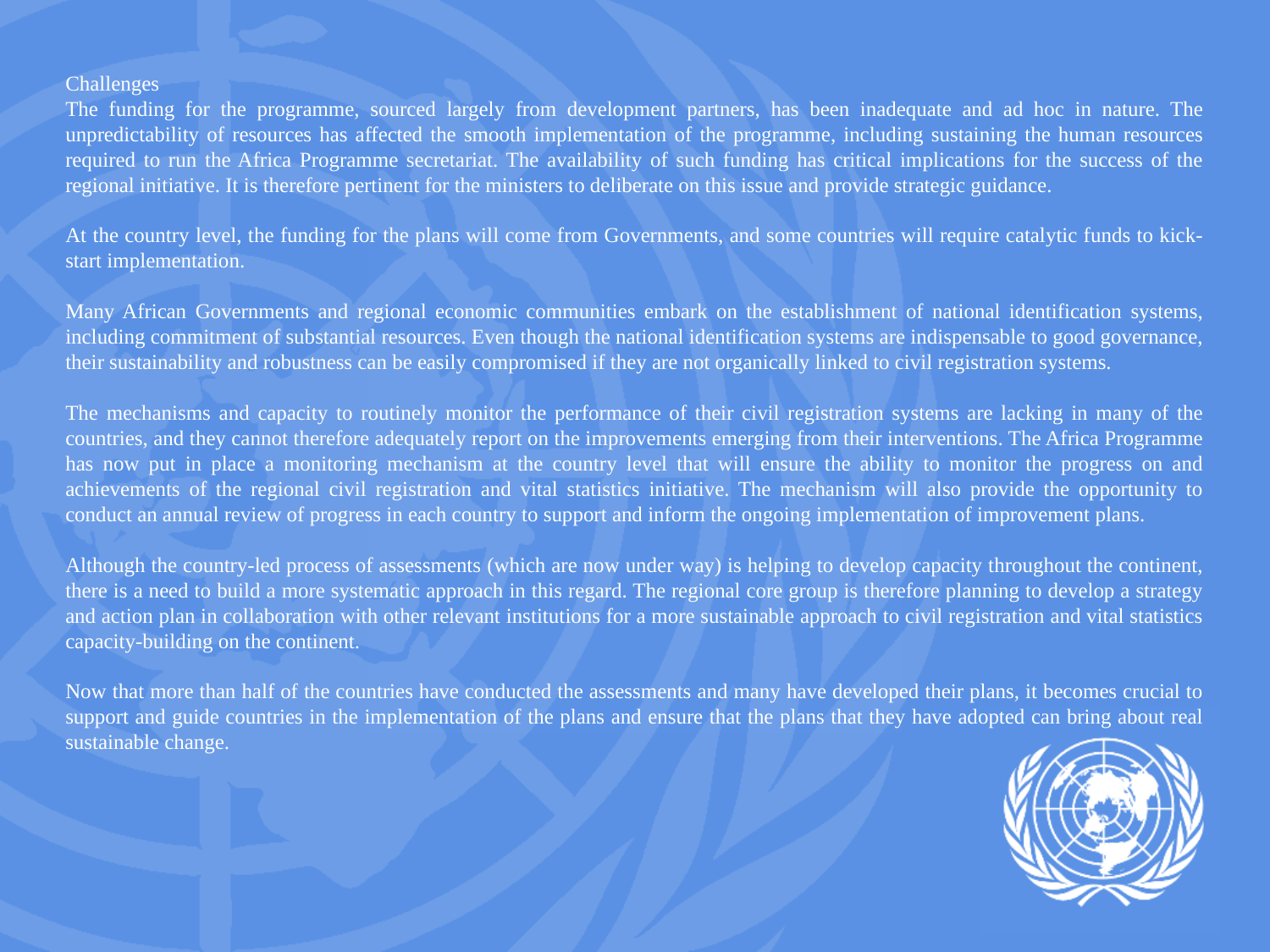

Challenges
The funding for the programme, sourced largely from development partners, has been inadequate and ad hoc in nature. The unpredictability of resources has affected the smooth implementation of the programme, including sustaining the human resources required to run the Africa Programme secretariat. The availability of such funding has critical implications for the success of the regional initiative. It is therefore pertinent for the ministers to deliberate on this issue and provide strategic guidance.

At the country level, the funding for the plans will come from Governments, and some countries will require catalytic funds to kick-start implementation.

Many African Governments and regional economic communities embark on the establishment of national identification systems, including commitment of substantial resources. Even though the national identification systems are indispensable to good governance, their sustainability and robustness can be easily compromised if they are not organically linked to civil registration systems.

The mechanisms and capacity to routinely monitor the performance of their civil registration systems are lacking in many of the countries, and they cannot therefore adequately report on the improvements emerging from their interventions. The Africa Programme has now put in place a monitoring mechanism at the country level that will ensure the ability to monitor the progress on and achievements of the regional civil registration and vital statistics initiative. The mechanism will also provide the opportunity to conduct an annual review of progress in each country to support and inform the ongoing implementation of improvement plans.

Although the country-led process of assessments (which are now under way) is helping to develop capacity throughout the continent, there is a need to build a more systematic approach in this regard. The regional core group is therefore planning to develop a strategy and action plan in collaboration with other relevant institutions for a more sustainable approach to civil registration and vital statistics capacity-building on the continent.

Now that more than half of the countries have conducted the assessments and many have developed their plans, it becomes crucial to support and guide countries in the implementation of the plans and ensure that the plans that they have adopted can bring about real sustainable change.